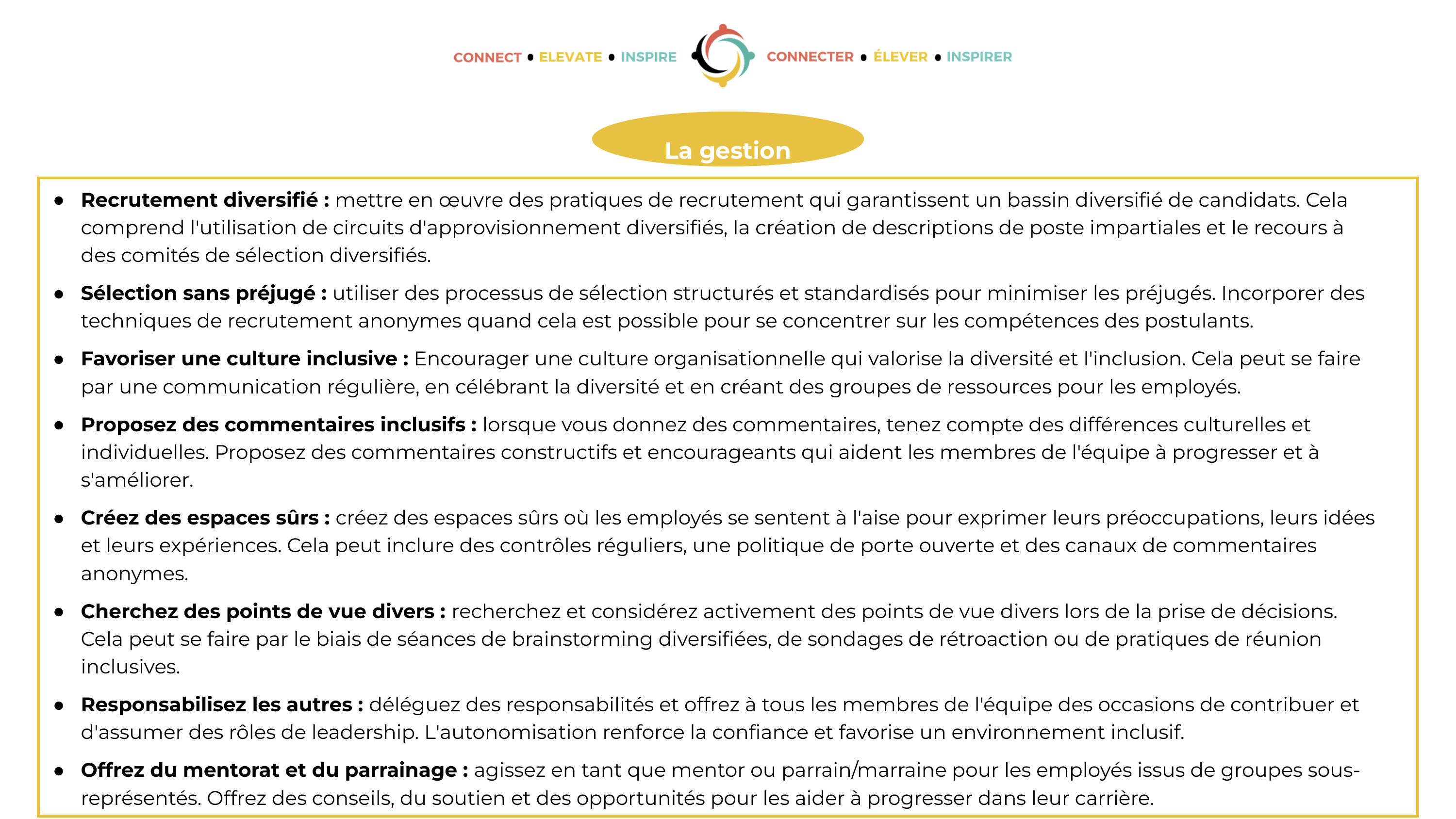

La gestion
| Recrutement diversifié : mettre en œuvre des pratiques de recrutement qui garantissent un bassin diversifié de candidats. Cela comprend l'utilisation de circuits d'approvisionnement diversifiés, la création de descriptions de poste impartiales et le recours à des comités de sélection diversifiés. Sélection sans préjugé : utiliser des processus de sélection structurés et standardisés pour minimiser les préjugés. Incorporer des techniques de recrutement anonymes quand cela est possible pour se concentrer sur les compétences des postulants. Favoriser une culture inclusive : Encourager une culture organisationnelle qui valorise la diversité et l'inclusion. Cela peut se faire par une communication régulière, en célébrant la diversité et en créant des groupes de ressources pour les employés. Proposez des commentaires inclusifs : lorsque vous donnez des commentaires, tenez compte des différences culturelles et individuelles. Proposez des commentaires constructifs et encourageants qui aident les membres de l'équipe à progresser et à s'améliorer. Créez des espaces sûrs : créez des espaces sûrs où les employés se sentent à l'aise pour exprimer leurs préoccupations, leurs idées et leurs expériences. Cela peut inclure des contrôles réguliers, une politique de porte ouverte et des canaux de commentaires anonymes. Cherchez des points de vue divers : recherchez et considérez activement des points de vue divers lors de la prise de décisions. Cela peut se faire par le biais de séances de brainstorming diversifiées, de sondages de rétroaction ou de pratiques de réunion inclusives. Responsabilisez les autres : déléguez des responsabilités et offrez à tous les membres de l'équipe des occasions de contribuer et d'assumer des rôles de leadership. L'autonomisation renforce la confiance et favorise un environnement inclusif. Offrez du mentorat et du parrainage : agissez en tant que mentor ou parrain/marraine pour les employés issus de groupes sous-représentés. Offrez des conseils, du soutien et des opportunités pour les aider à progresser dans leur carrière. |
| --- |